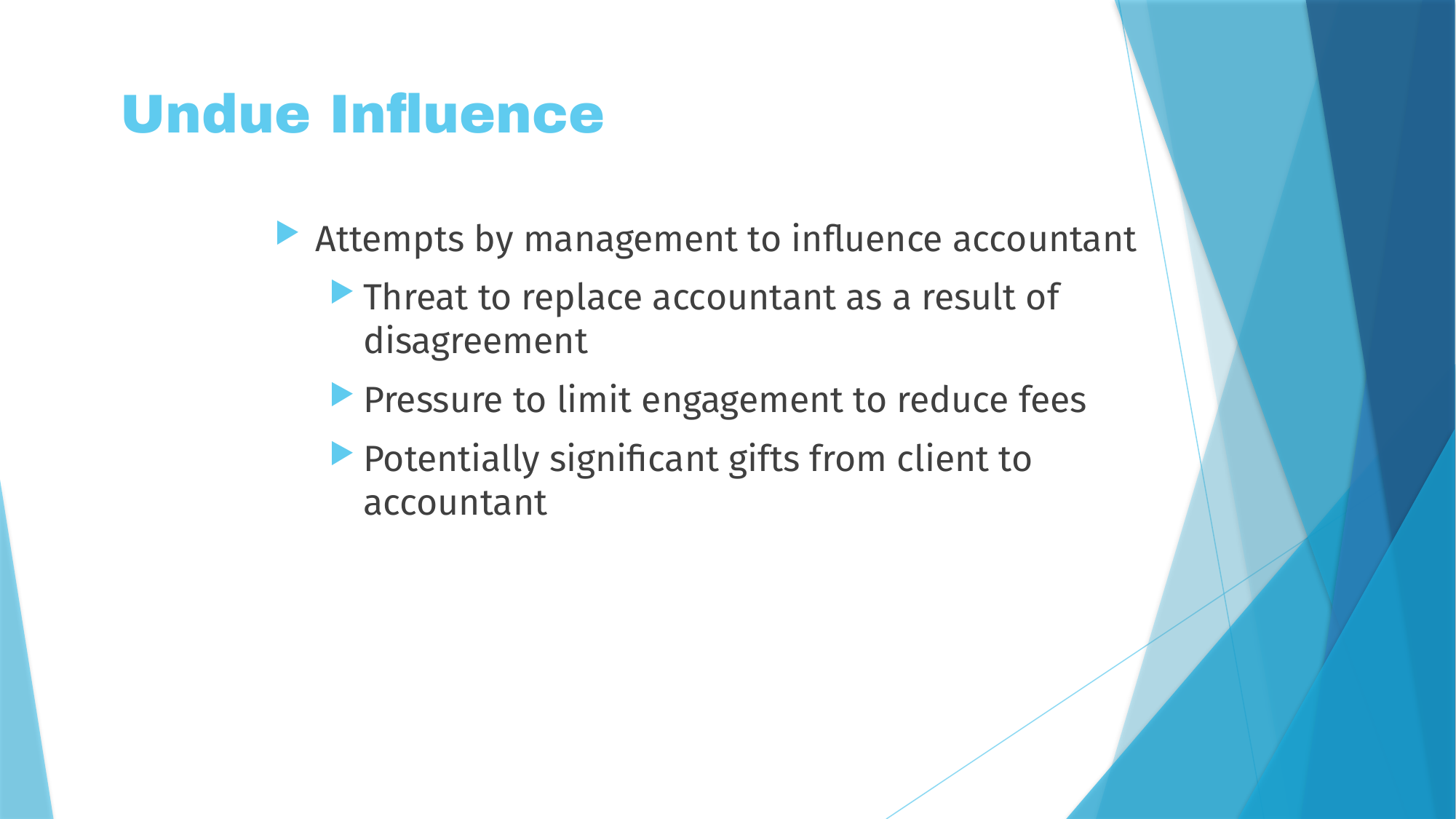

# Undue Influence
Attempts by management to influence accountant
Threat to replace accountant as a result of disagreement
Pressure to limit engagement to reduce fees
Potentially significant gifts from client to accountant